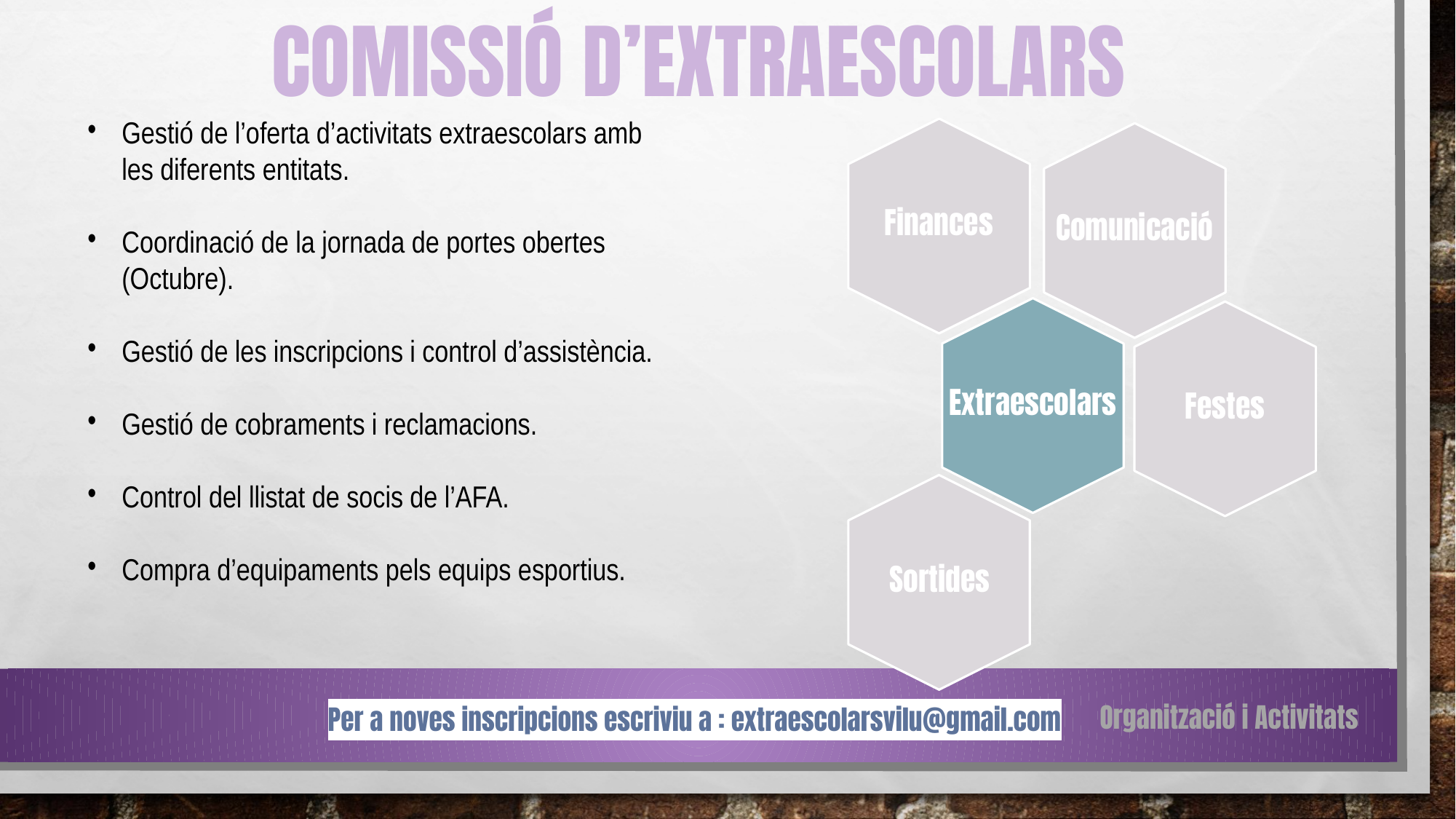

COMISSIÓ D’EXTRAESCOLARS
Gestió de l’oferta d’activitats extraescolars amb les diferents entitats.

Coordinació de la jornada de portes obertes (Octubre).

Gestió de les inscripcions i control d’assistència.

Gestió de cobraments i reclamacions.

Control del llistat de socis de l’AFA.

Compra d’equipaments pels equips esportius.

Finances

Comunicació

Extraescolars

Festes

Sortides
Organització i Activitats
Per a noves inscripcions escriviu a : extraescolarsvilu@gmail.com